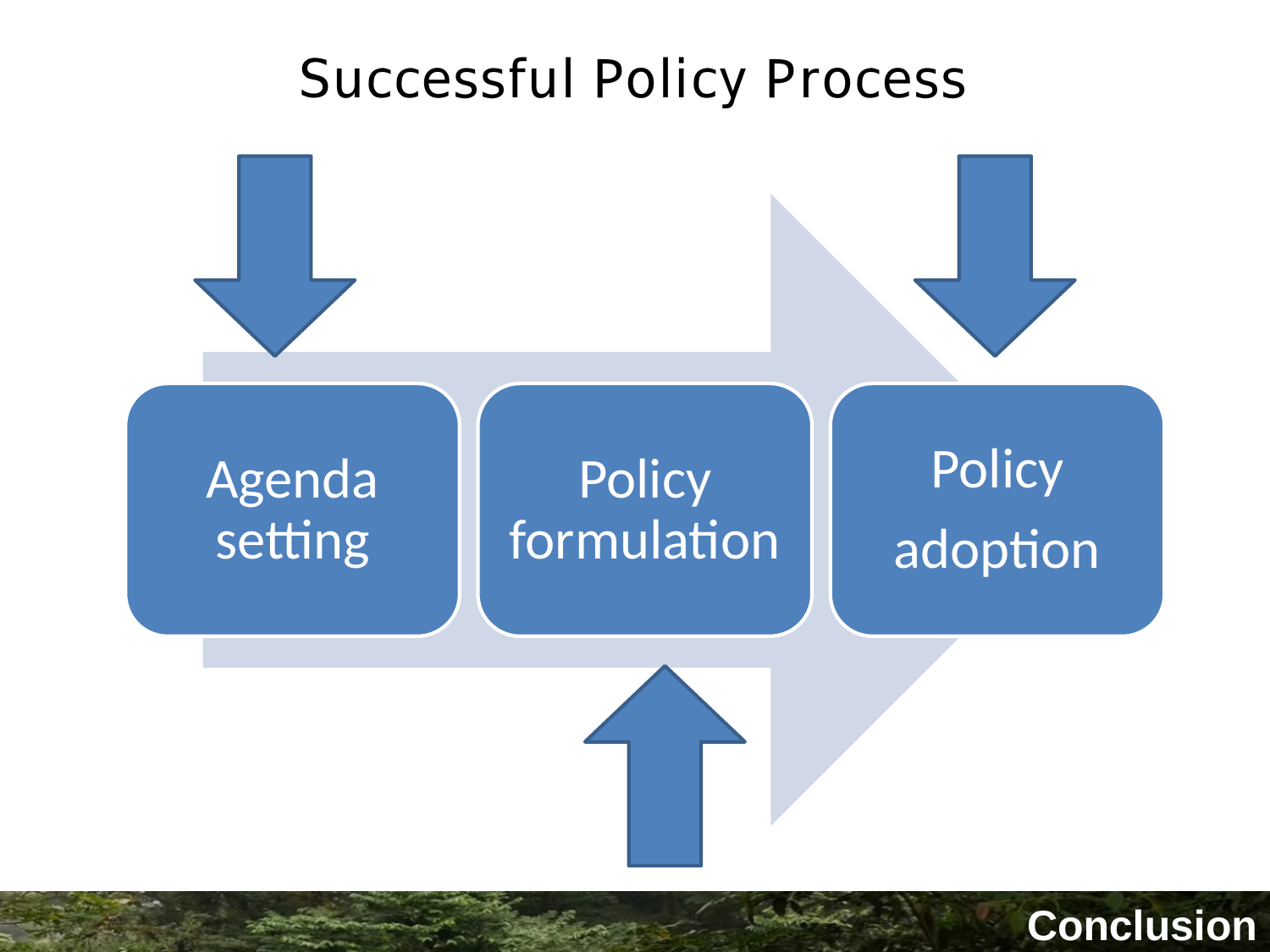

# Successful Policy Process

Agenda setting
Policy formulation
Policy
adoption

Conclusion